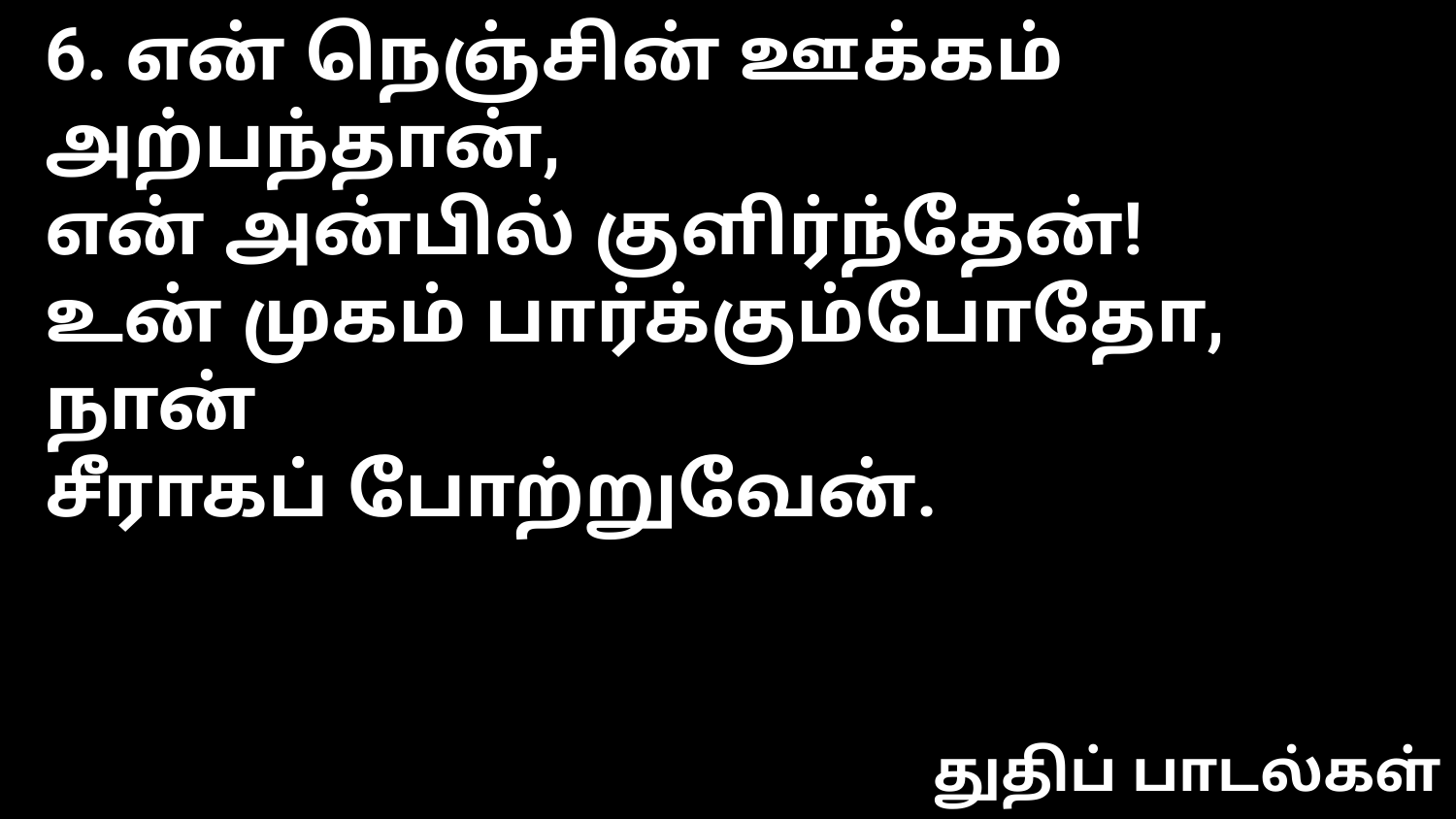

6. என் நெஞ்சின் ஊக்கம் அற்பந்தான்,
என் அன்பில் குளிர்ந்தேன்!
உன் முகம் பார்க்கும்போதோ, நான்
சீராகப் போற்றுவேன்.

துதிப் பாடல்கள்